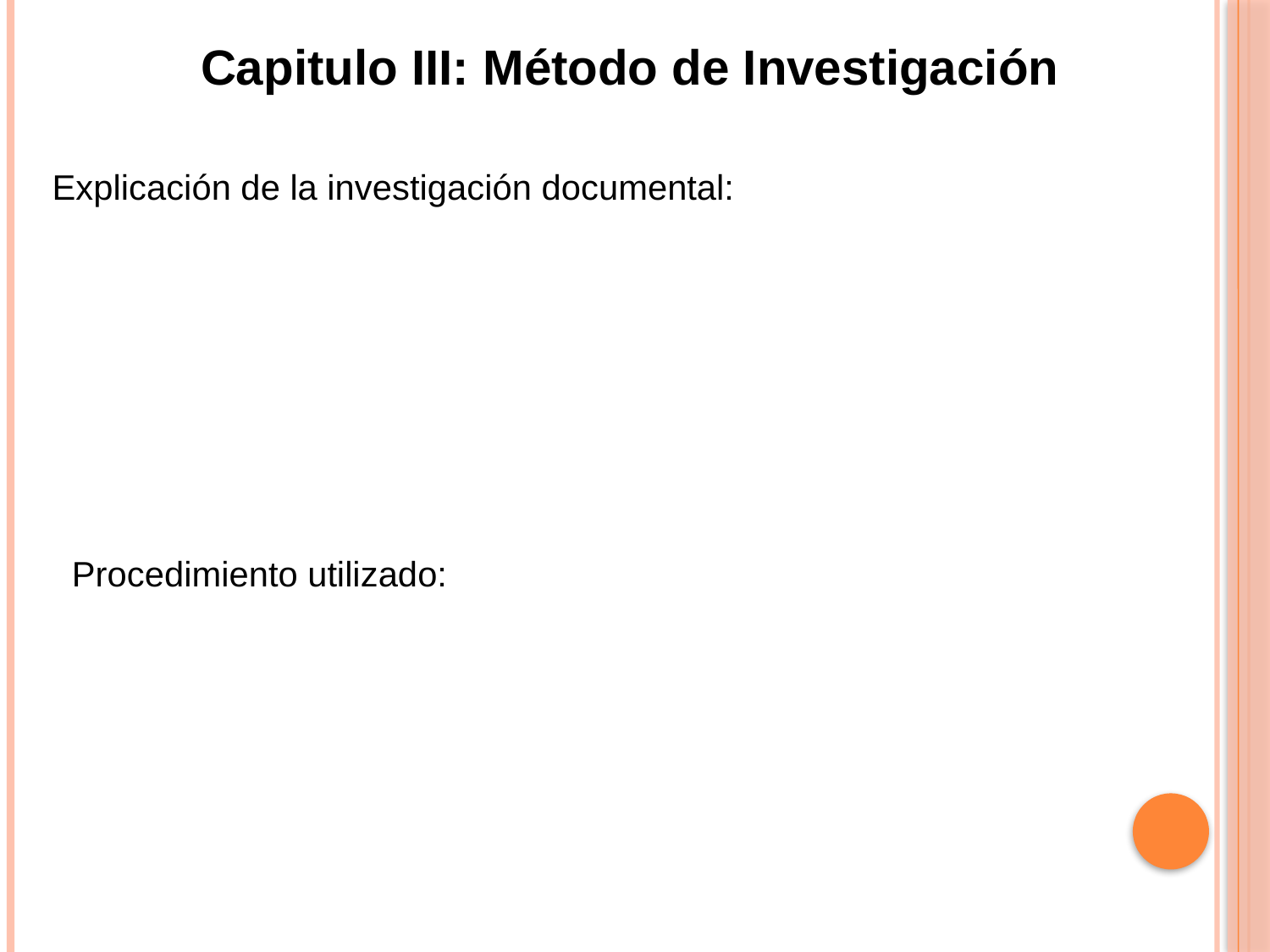

Capitulo III: Método de Investigación
Explicación de la investigación documental:
Procedimiento utilizado: